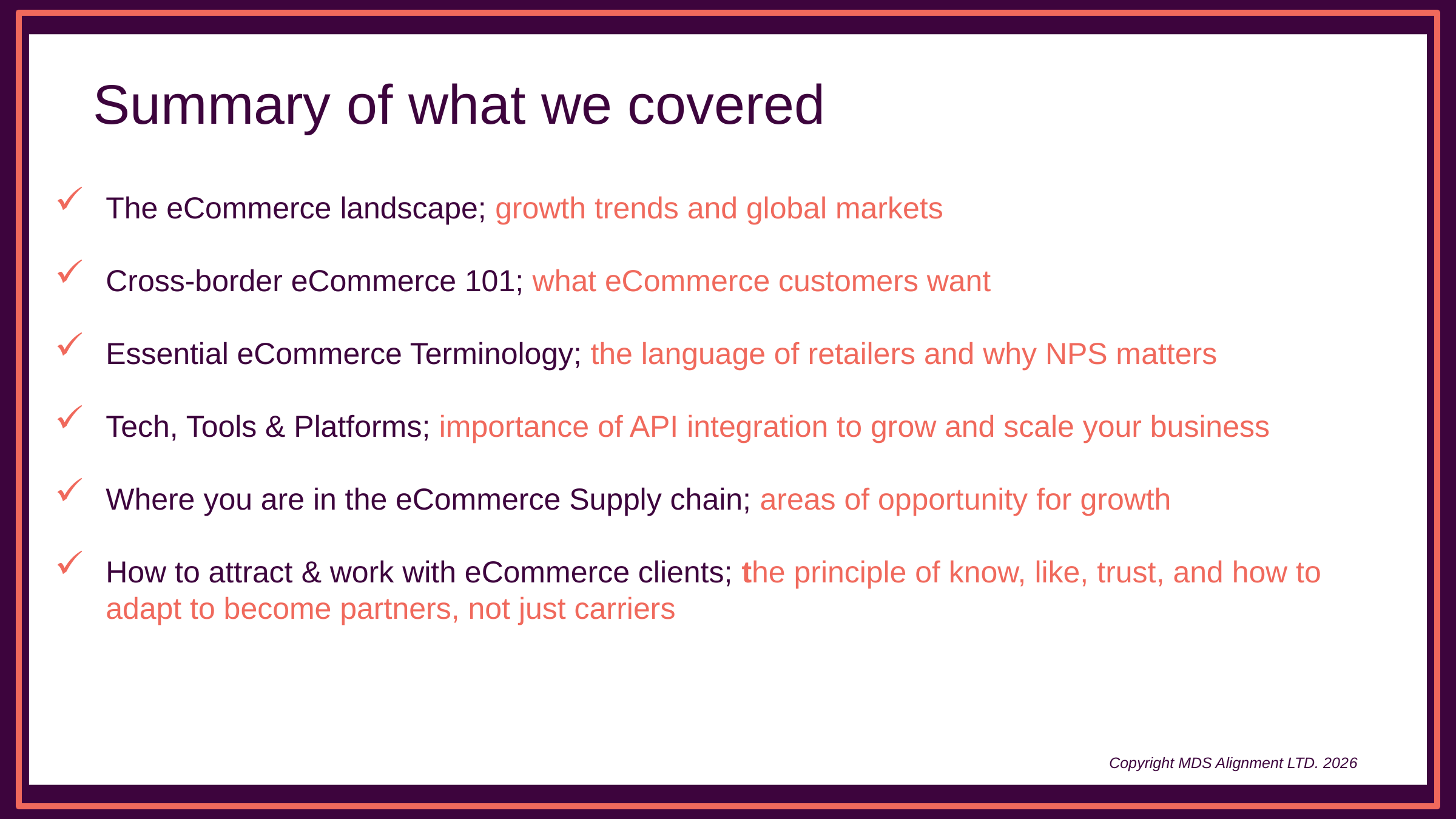

Summary of what we covered
The eCommerce landscape; growth trends and global markets

Cross-border eCommerce 101; what eCommerce customers want

Essential eCommerce Terminology; the language of retailers and why NPS matters

Tech, Tools & Platforms; importance of API integration to grow and scale your business

Where you are in the eCommerce Supply chain; areas of opportunity for growth

How to attract & work with eCommerce clients; the principle of know, like, trust, and how to adapt to become partners, not just carriers
Copyright MDS Alignment LTD. 2026